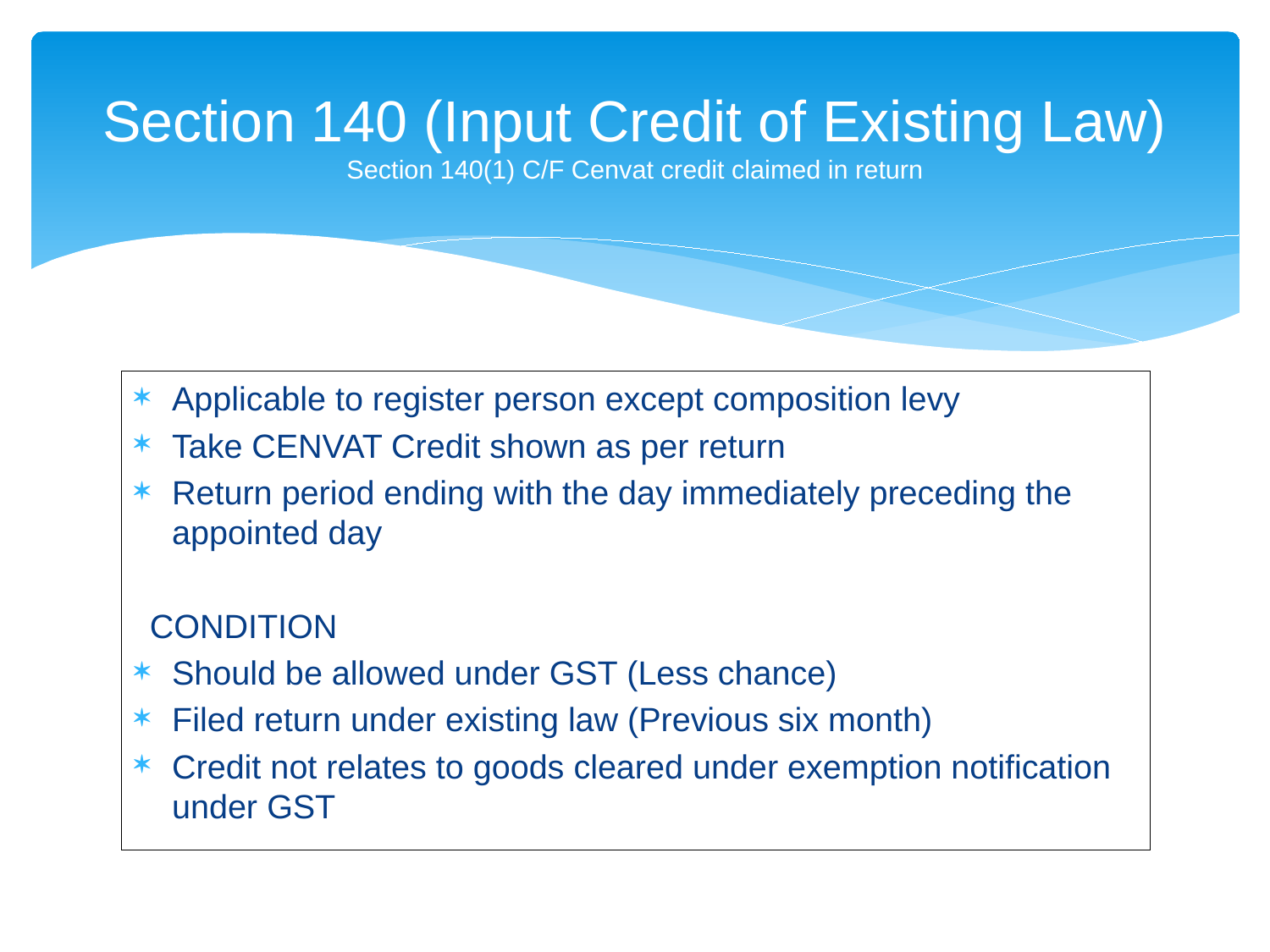

# Section 140 (Input Credit of Existing Law) Section 140(1) C/F Cenvat credit claimed in return
Applicable to register person except composition levy
Take CENVAT Credit shown as per return
Return period ending with the day immediately preceding the appointed day

CONDITION
Should be allowed under GST (Less chance)
Filed return under existing law (Previous six month)
Credit not relates to goods cleared under exemption notification under GST